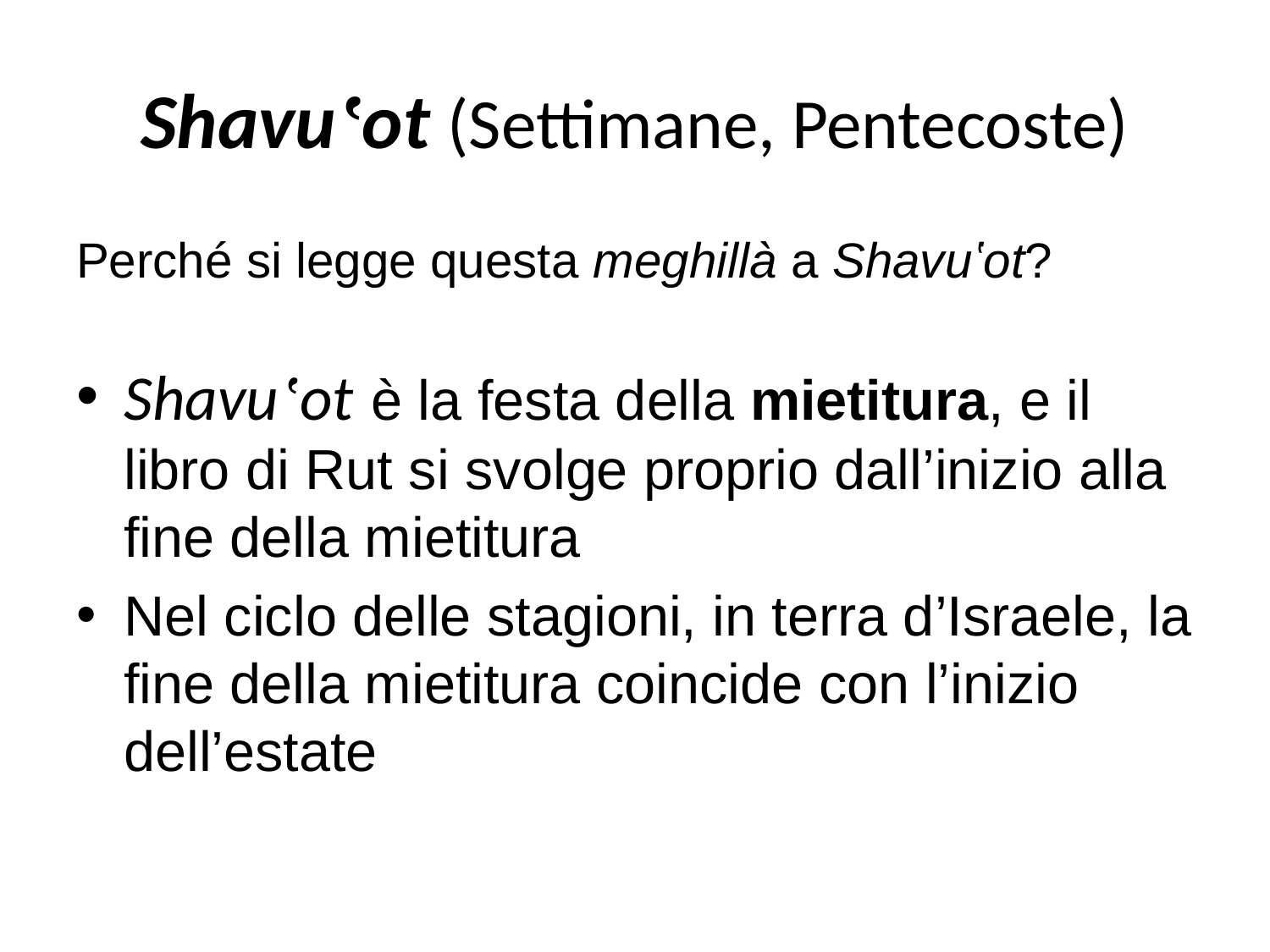

# Shavuʽot (Settimane, Pentecoste)
Perché si legge questa meghillà a Shavuʽot?

Shavuʽot è la festa della mietitura, e il libro di Rut si svolge proprio dall’inizio alla fine della mietitura
Nel ciclo delle stagioni, in terra d’Israele, la fine della mietitura coincide con l’inizio dell’estate